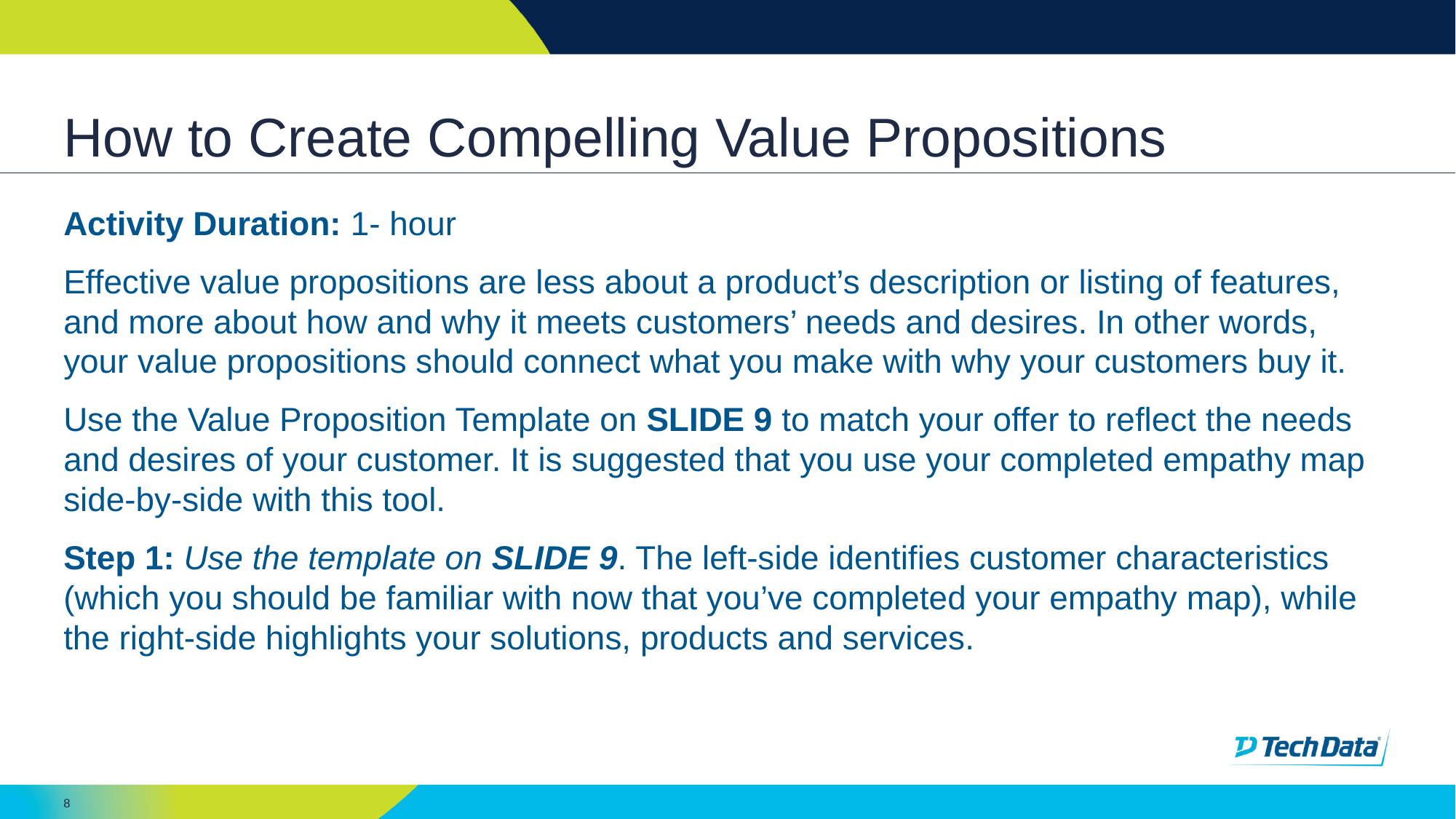

# How to Create Compelling Value Propositions
Activity Duration: 1- hour
Effective value propositions are less about a product’s description or listing of features, and more about how and why it meets customers’ needs and desires. In other words, your value propositions should connect what you make with why your customers buy it.
Use the Value Proposition Template on SLIDE 9 to match your offer to reflect the needs and desires of your customer. It is suggested that you use your completed empathy map side-by-side with this tool.
Step 1: Use the template on SLIDE 9. The left-side identifies customer characteristics (which you should be familiar with now that you’ve completed your empathy map), while the right-side highlights your solutions, products and services.